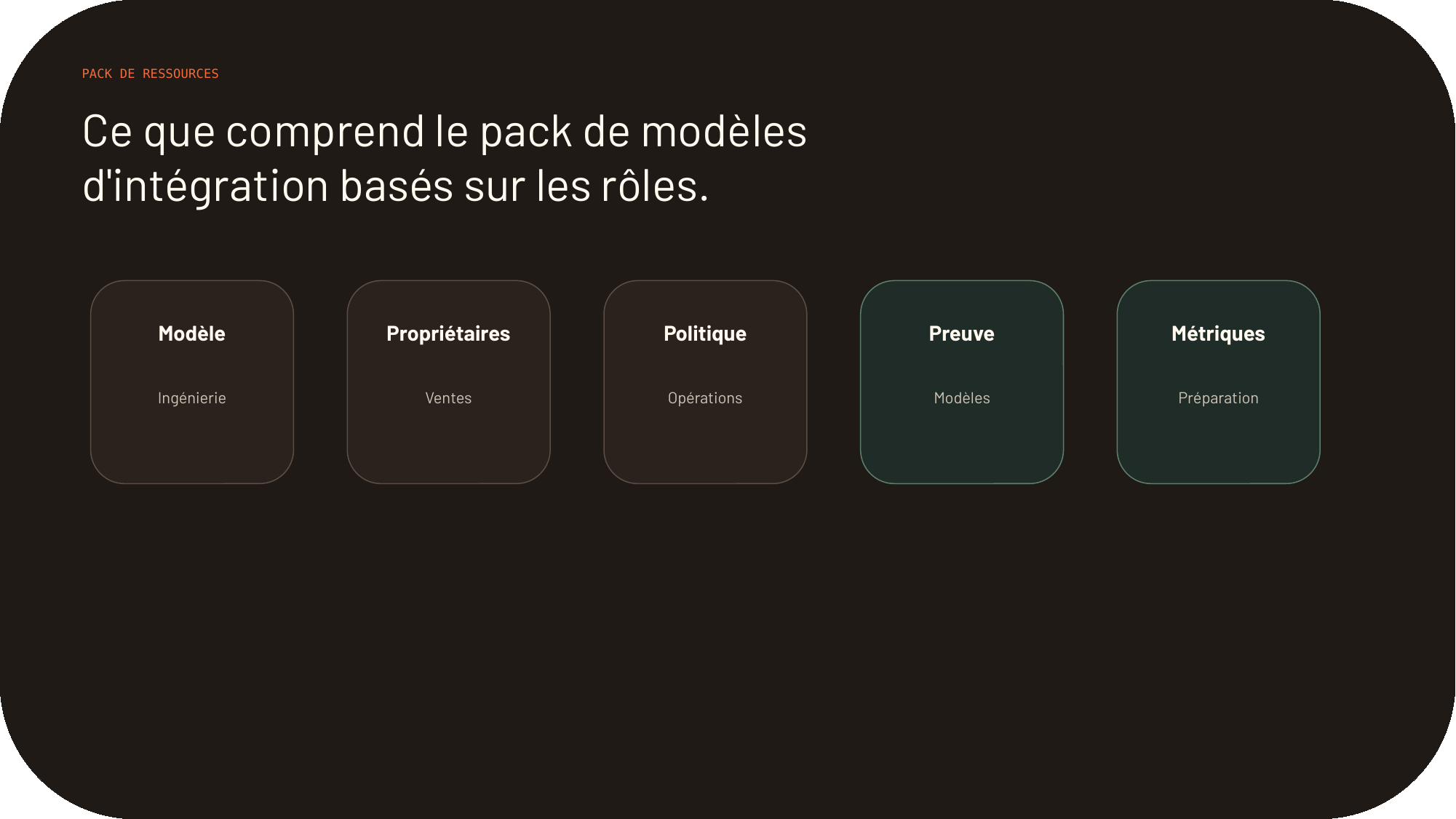

PACK DE RESSOURCES
Ce que comprend le pack de modèles d'intégration basés sur les rôles.

Modèle
Propriétaires
Politique
Preuve
Métriques
Ingénierie
Ventes
Opérations
Modèles
Préparation